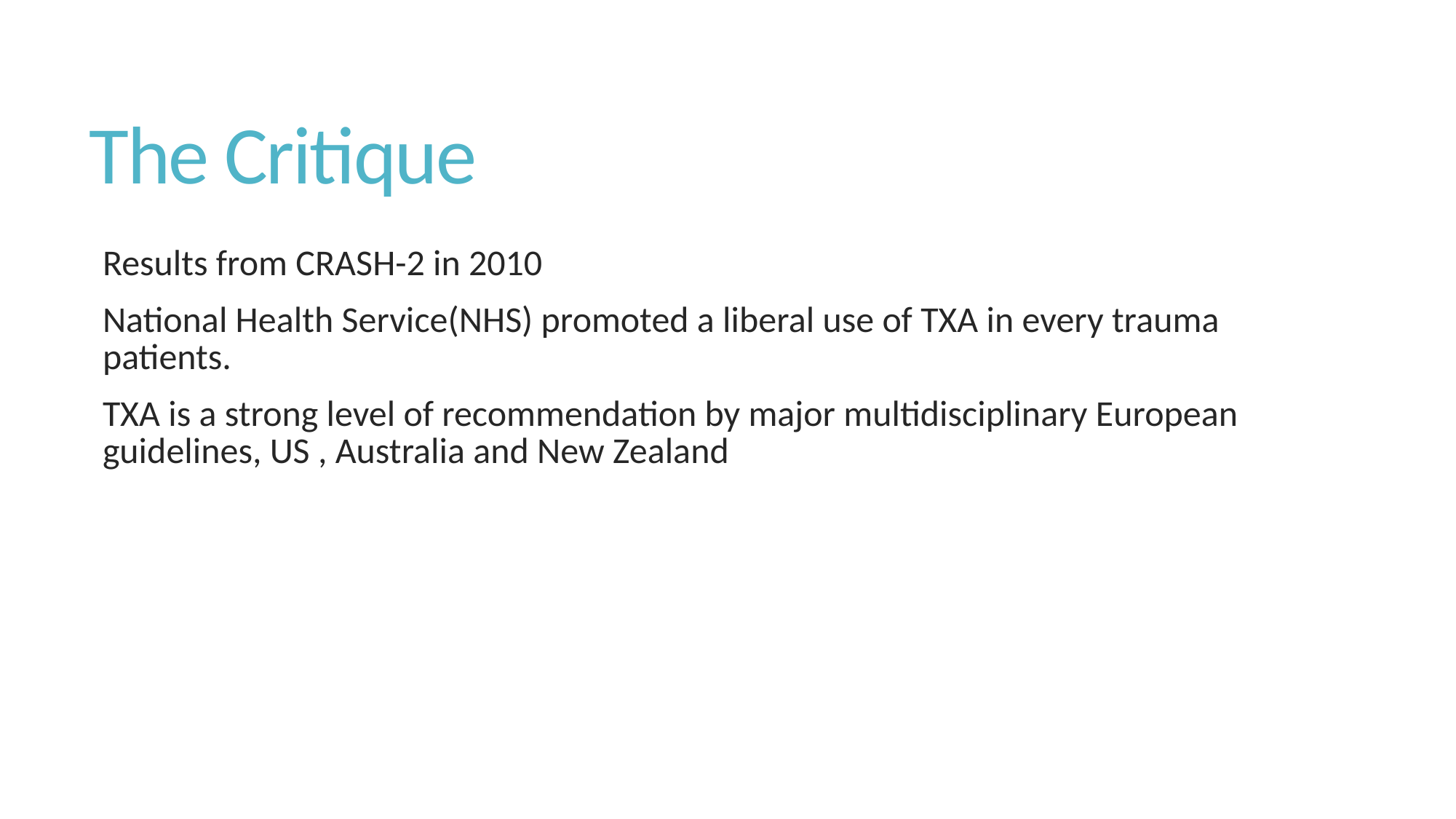

# The Critique
Results from CRASH-2 in 2010
National Health Service(NHS) promoted a liberal use of TXA in every trauma patients.
TXA is a strong level of recommendation by major multidisciplinary European guidelines, US , Australia and New Zealand